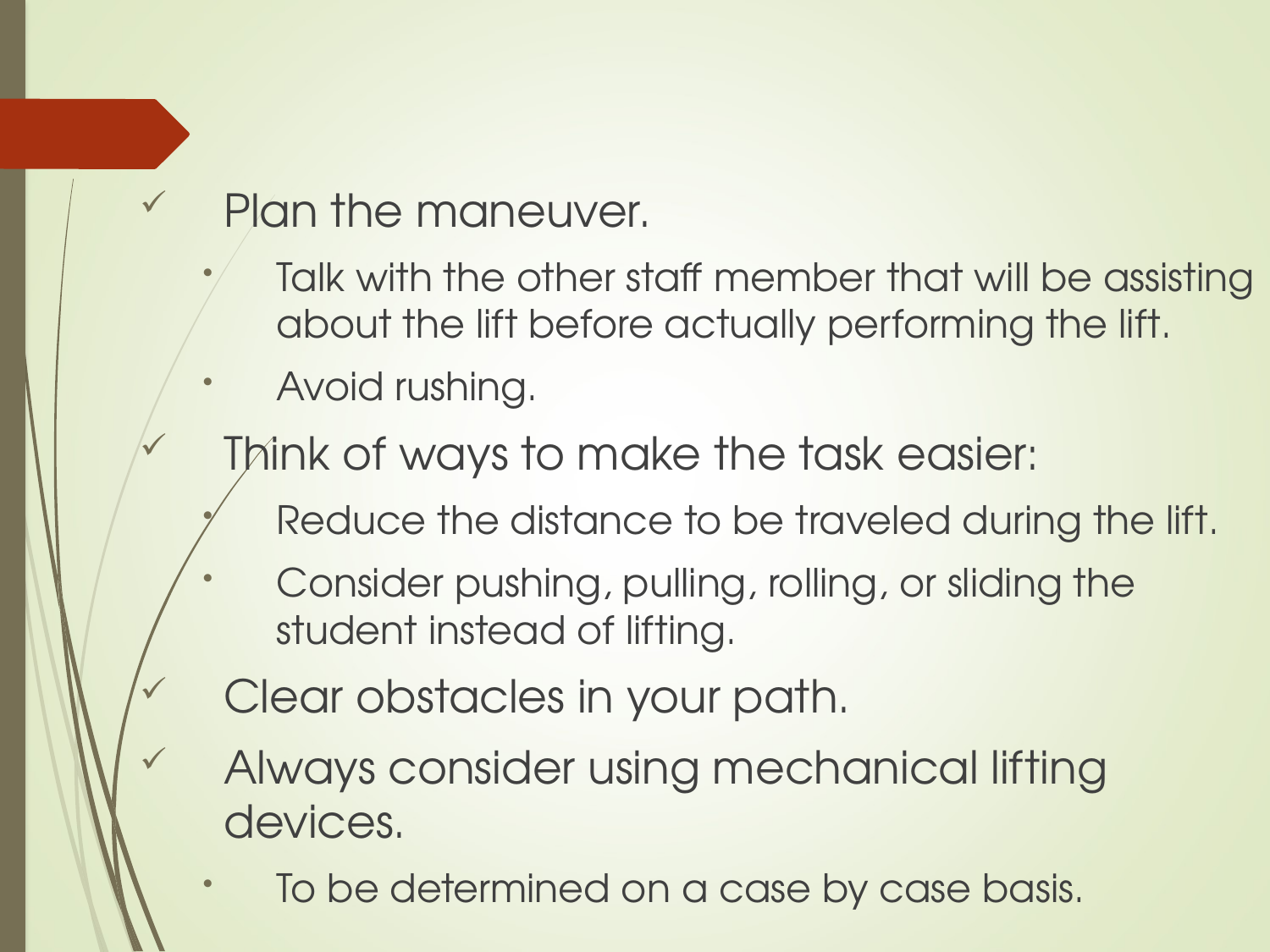

Plan the maneuver.
Talk with the other staff member that will be assisting about the lift before actually performing the lift.
Avoid rushing.
Think of ways to make the task easier:
Reduce the distance to be traveled during the lift.
Consider pushing, pulling, rolling, or sliding the student instead of lifting.
Clear obstacles in your path.
Always consider using mechanical lifting devices.
To be determined on a case by case basis.